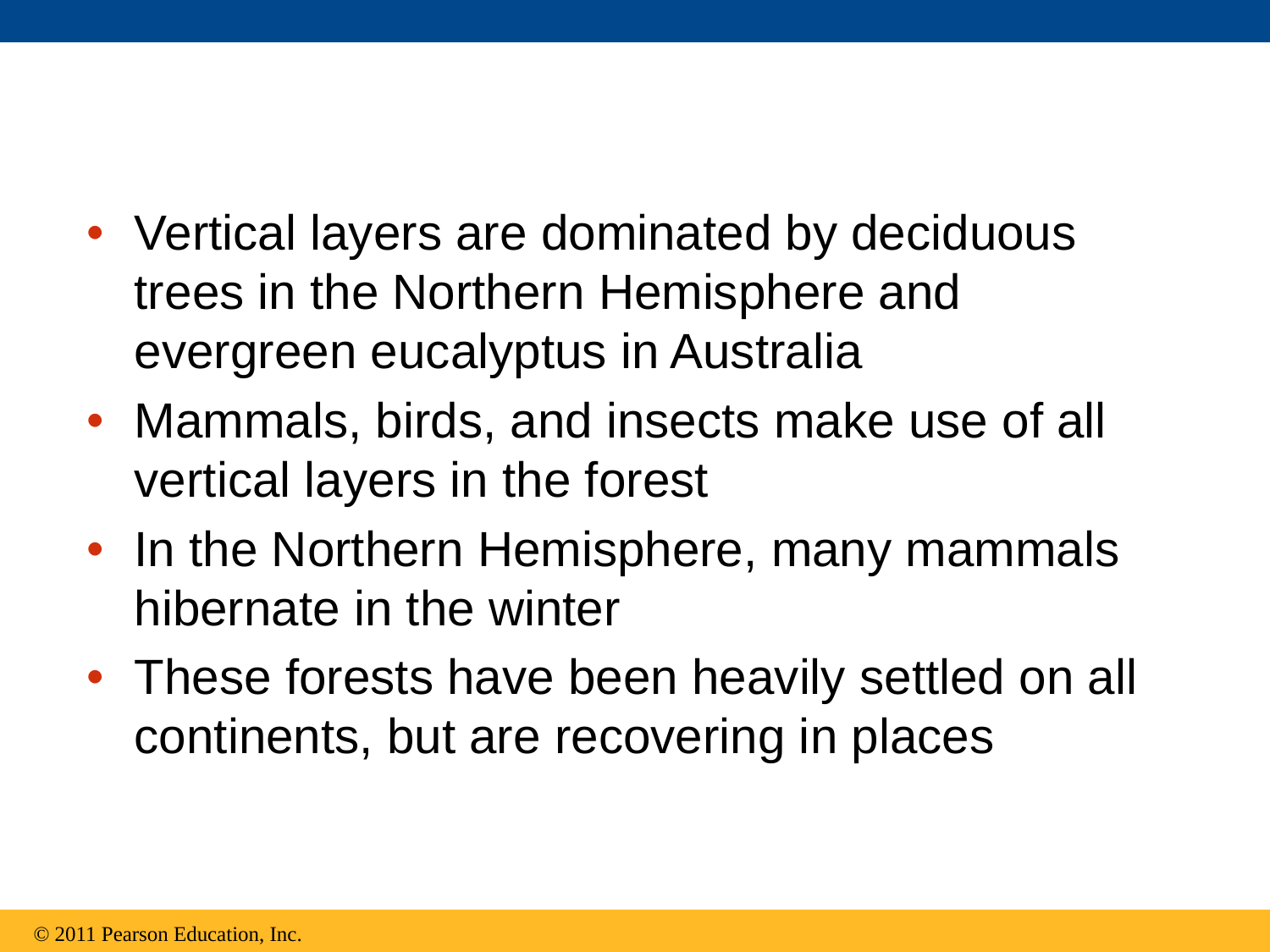

Vertical layers are dominated by deciduous trees in the Northern Hemisphere and evergreen eucalyptus in Australia
Mammals, birds, and insects make use of all vertical layers in the forest
In the Northern Hemisphere, many mammals hibernate in the winter
These forests have been heavily settled on all continents, but are recovering in places

© 2011 Pearson Education, Inc.